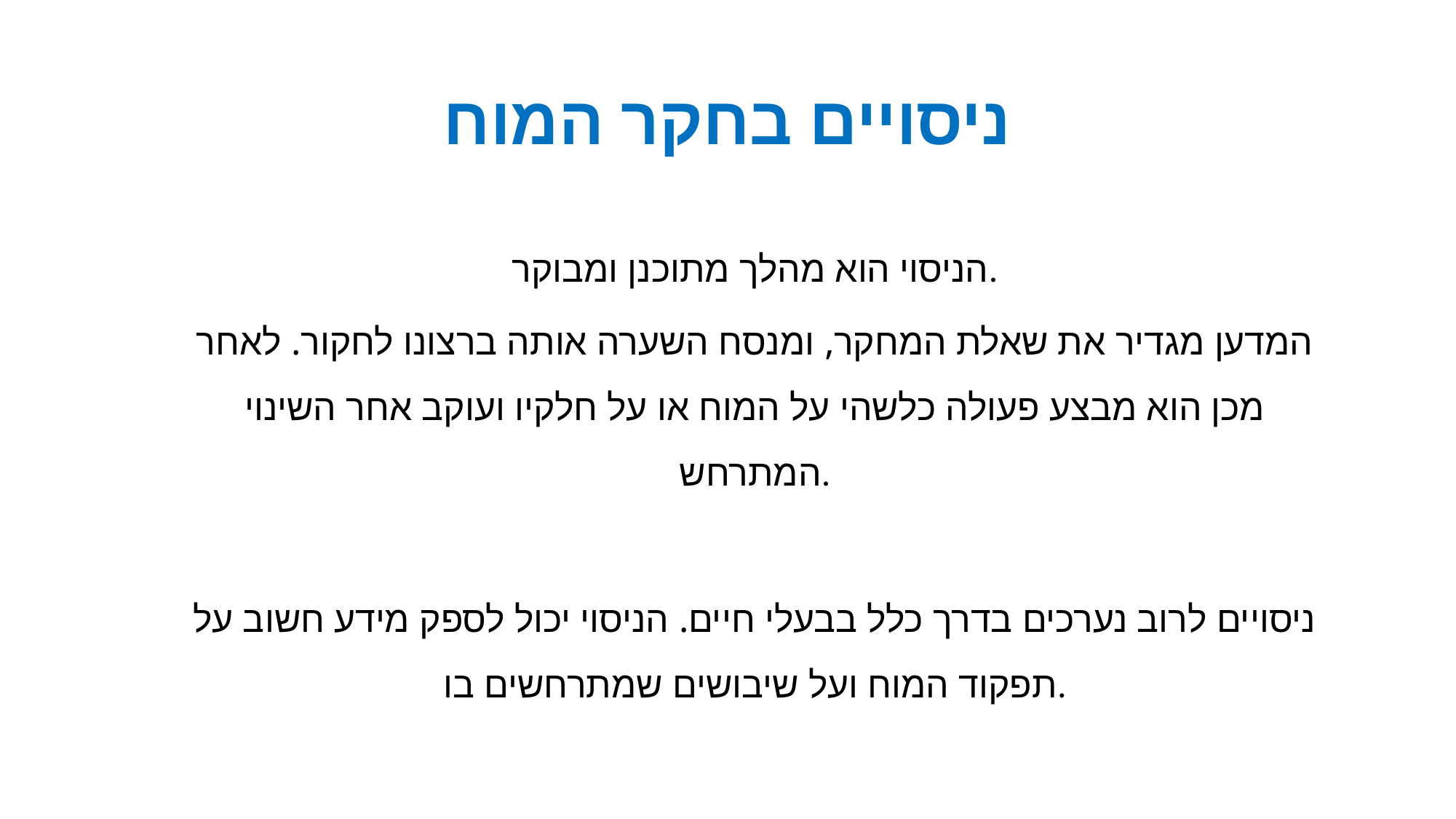

# ניסויים בחקר המוח
הניסוי הוא מהלך מתוכנן ומבוקר.
המדען מגדיר את שאלת המחקר, ומנסח השערה אותה ברצונו לחקור. לאחר מכן הוא מבצע פעולה כלשהי על המוח או על חלקיו ועוקב אחר השינוי המתרחש.

ניסויים לרוב נערכים בדרך כלל בבעלי חיים. הניסוי יכול לספק מידע חשוב על תפקוד המוח ועל שיבושים שמתרחשים בו.